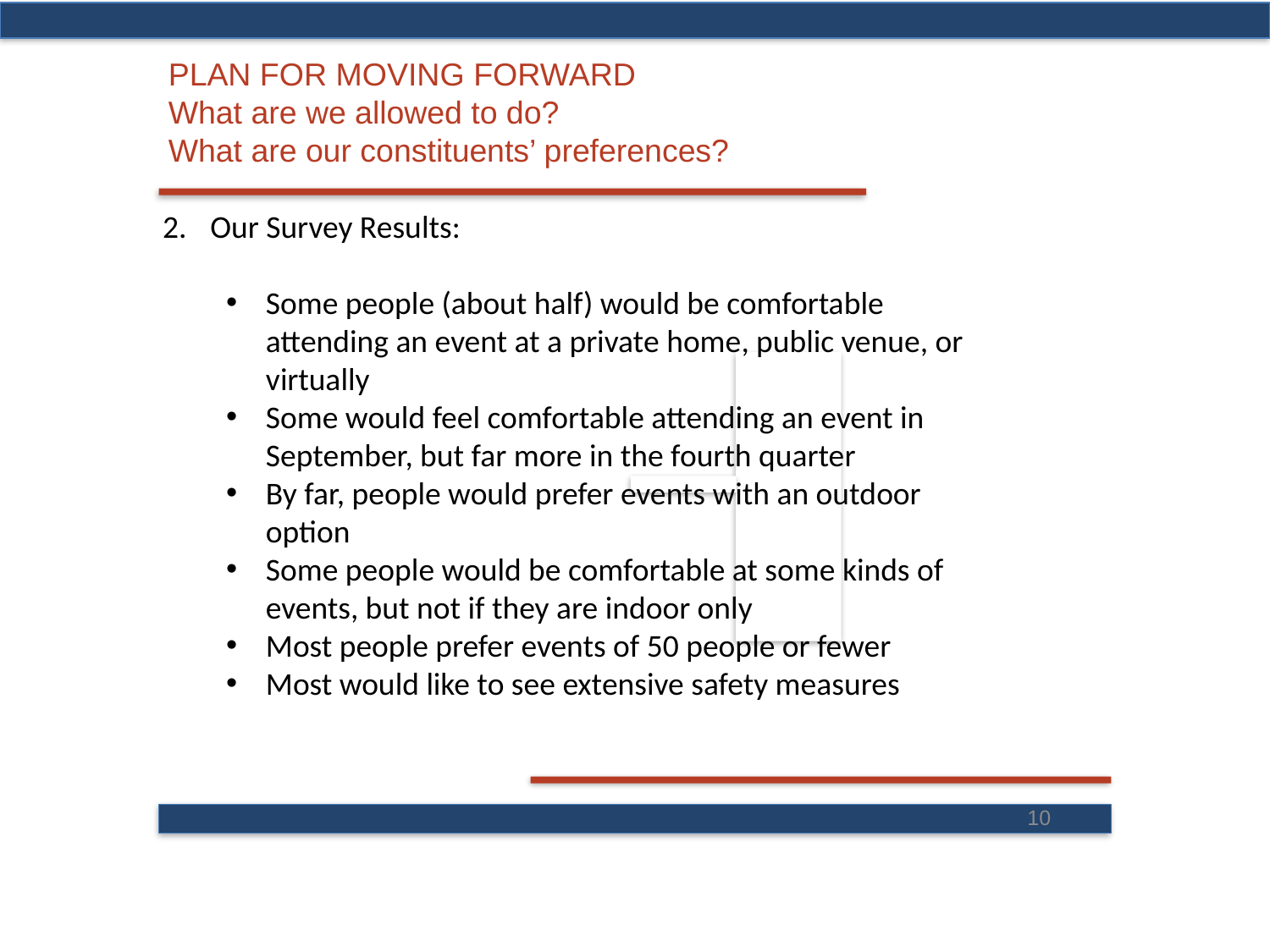

PLAN FOR MOVING FORWARD
What are we allowed to do?
What are our constituents’ preferences?

Our Survey Results:

Some people (about half) would be comfortable attending an event at a private home, public venue, or virtually
Some would feel comfortable attending an event in September, but far more in the fourth quarter
By far, people would prefer events with an outdoor option
Some people would be comfortable at some kinds of events, but not if they are indoor only
Most people prefer events of 50 people or fewer
Most would like to see extensive safety measures

10